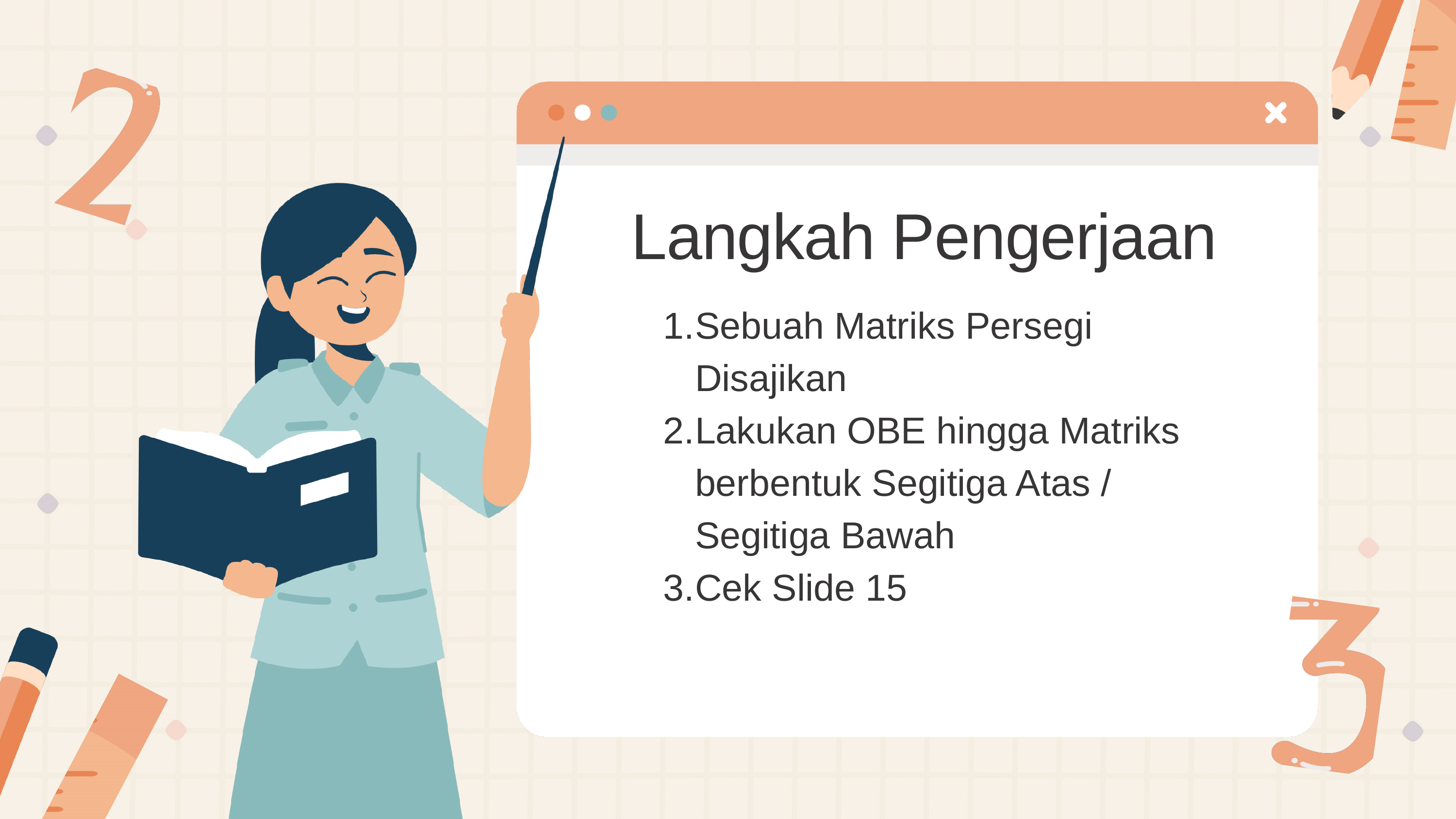

Langkah Pengerjaan
Sebuah Matriks Persegi Disajikan
Lakukan OBE hingga Matriks berbentuk Segitiga Atas / Segitiga Bawah
Cek Slide 15